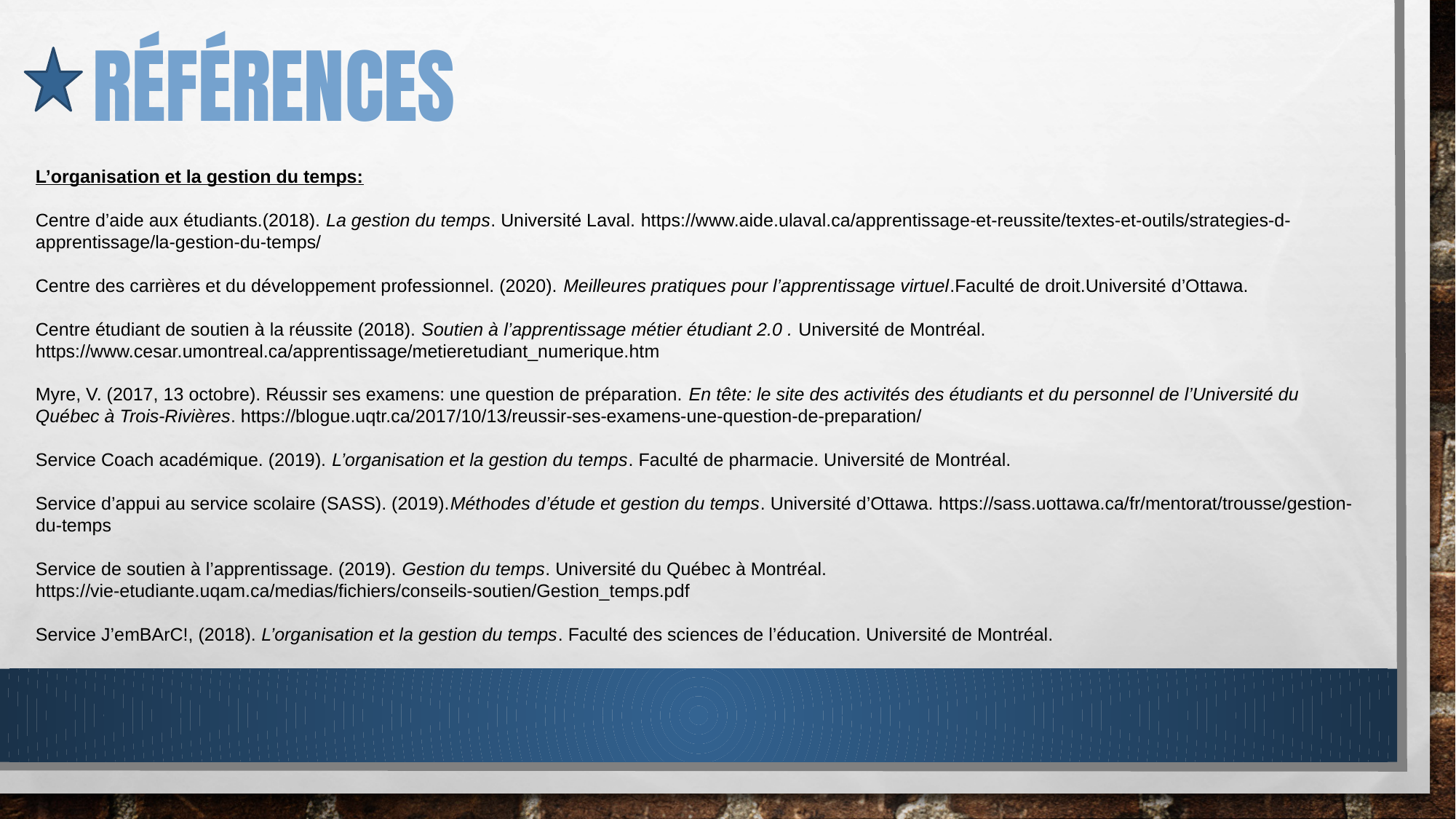

# Références

L’organisation et la gestion du temps:

Centre d’aide aux étudiants.(2018). La gestion du temps. Université Laval. https://www.aide.ulaval.ca/apprentissage-et-reussite/textes-et-outils/strategies-d-apprentissage/la-gestion-du-temps/

Centre des carrières et du développement professionnel. (2020). Meilleures pratiques pour l’apprentissage virtuel.Faculté de droit.Université d’Ottawa.

Centre étudiant de soutien à la réussite (2018). Soutien à l’apprentissage métier étudiant 2.0 . Université de Montréal. https://www.cesar.umontreal.ca/apprentissage/metieretudiant_numerique.htm

Myre, V. (2017, 13 octobre). Réussir ses examens: une question de préparation. En tête: le site des activités des étudiants et du personnel de l’Université du Québec à Trois-Rivières. https://blogue.uqtr.ca/2017/10/13/reussir-ses-examens-une-question-de-preparation/

Service Coach académique. (2019). L’organisation et la gestion du temps. Faculté de pharmacie. Université de Montréal.

Service d’appui au service scolaire (SASS). (2019).Méthodes d’étude et gestion du temps. Université d’Ottawa. https://sass.uottawa.ca/fr/mentorat/trousse/gestion-du-temps

Service de soutien à l’apprentissage. (2019). Gestion du temps. Université du Québec à Montréal. https://vie-etudiante.uqam.ca/medias/fichiers/conseils-soutien/Gestion_temps.pdf

Service J’emBArC!, (2018). L’organisation et la gestion du temps. Faculté des sciences de l’éducation. Université de Montréal.